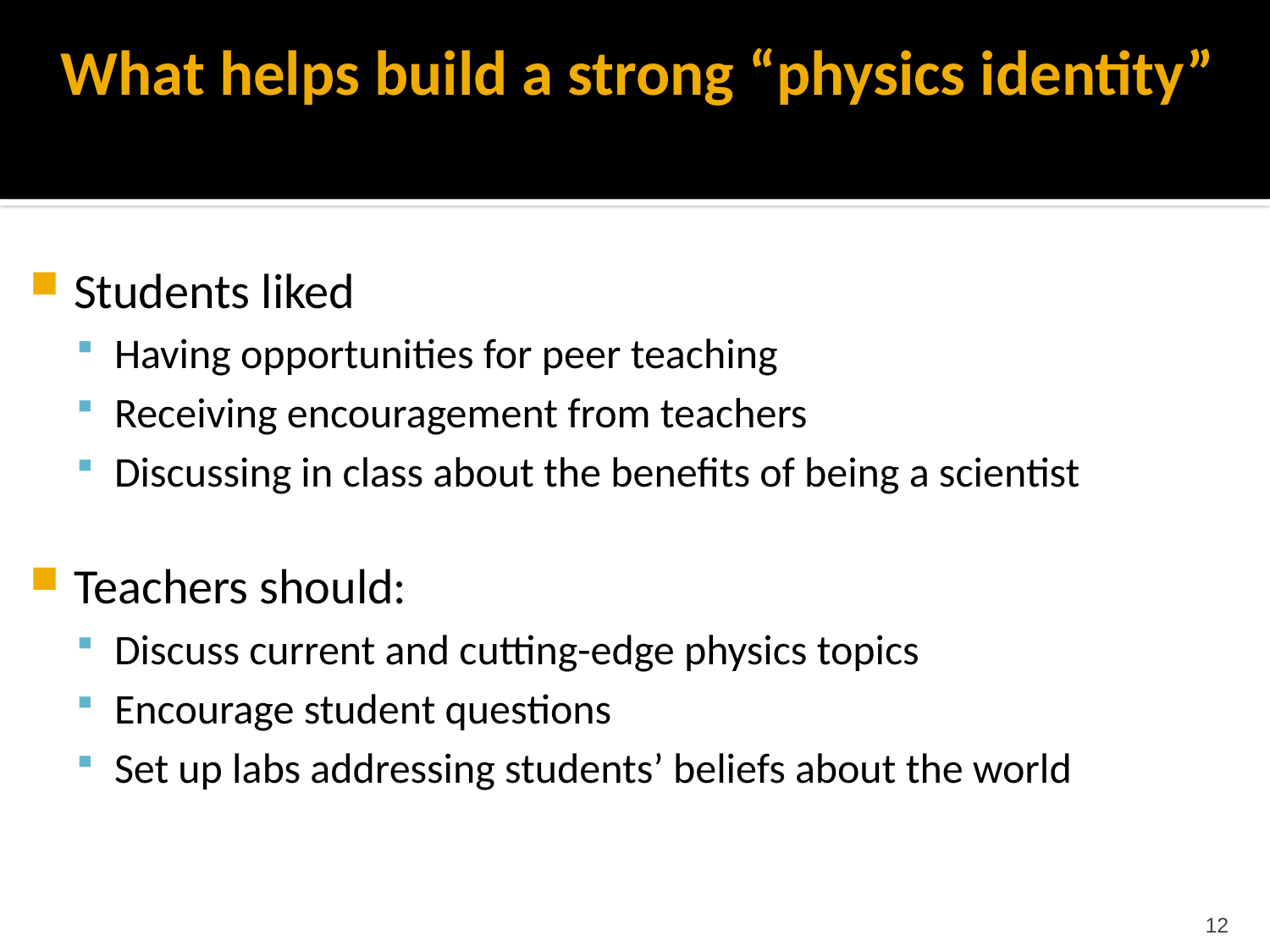

# What helps build a strong “physics identity”
Students liked
Having opportunities for peer teaching
Receiving encouragement from teachers
Discussing in class about the benefits of being a scientist

Teachers should:
Discuss current and cutting-edge physics topics
Encourage student questions
Set up labs addressing students’ beliefs about the world

12